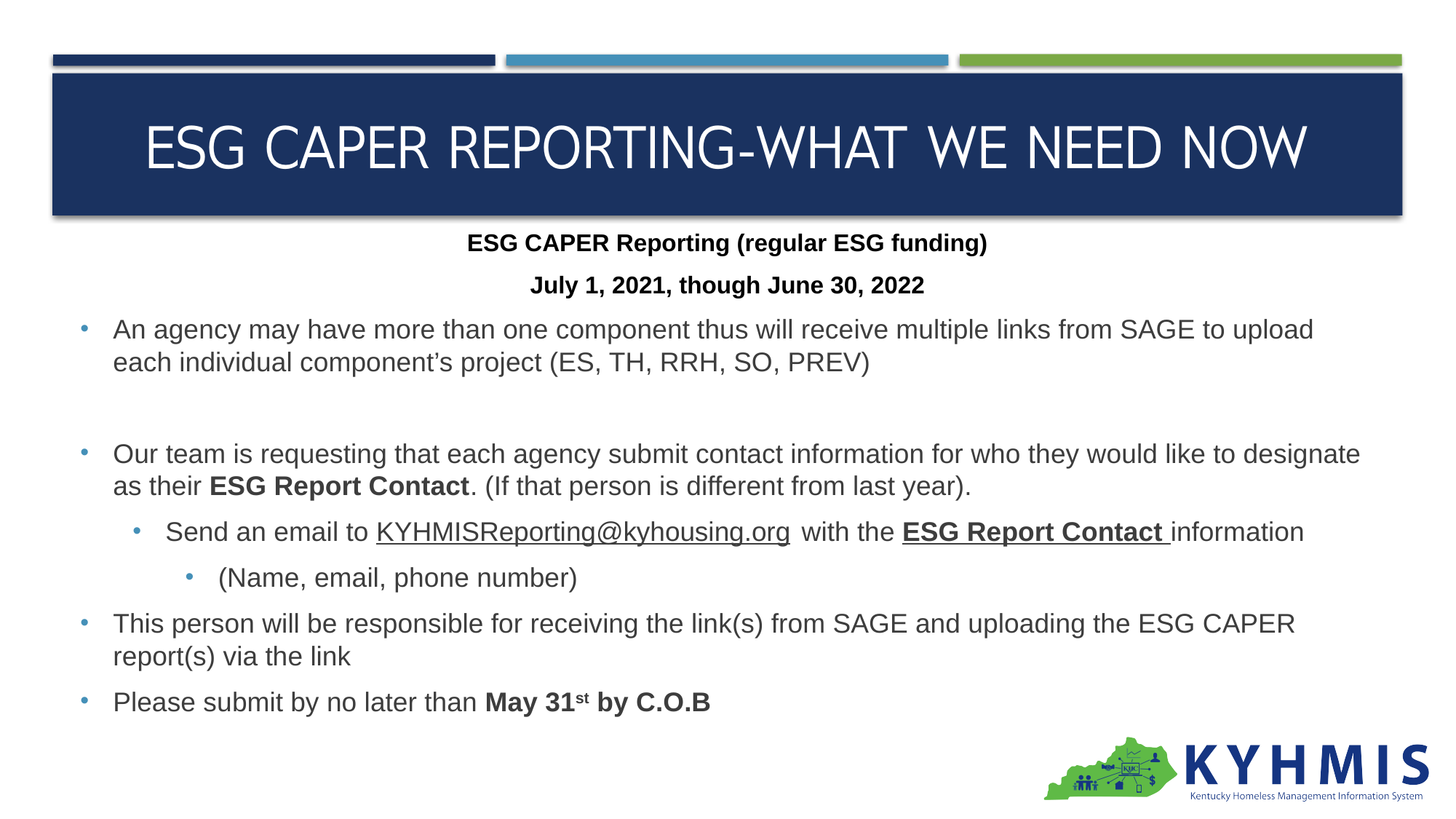

# ESG CAPER Reporting-what we need now
ESG CAPER Reporting (regular ESG funding)
July 1, 2021, though June 30, 2022
An agency may have more than one component thus will receive multiple links from SAGE to upload each individual component’s project (ES, TH, RRH, SO, PREV)

Our team is requesting that each agency submit contact information for who they would like to designate as their ESG Report Contact. (If that person is different from last year).
Send an email to KYHMISReporting@kyhousing.org with the ESG Report Contact information
(Name, email, phone number)
This person will be responsible for receiving the link(s) from SAGE and uploading the ESG CAPER report(s) via the link
Please submit by no later than May 31st by C.O.B